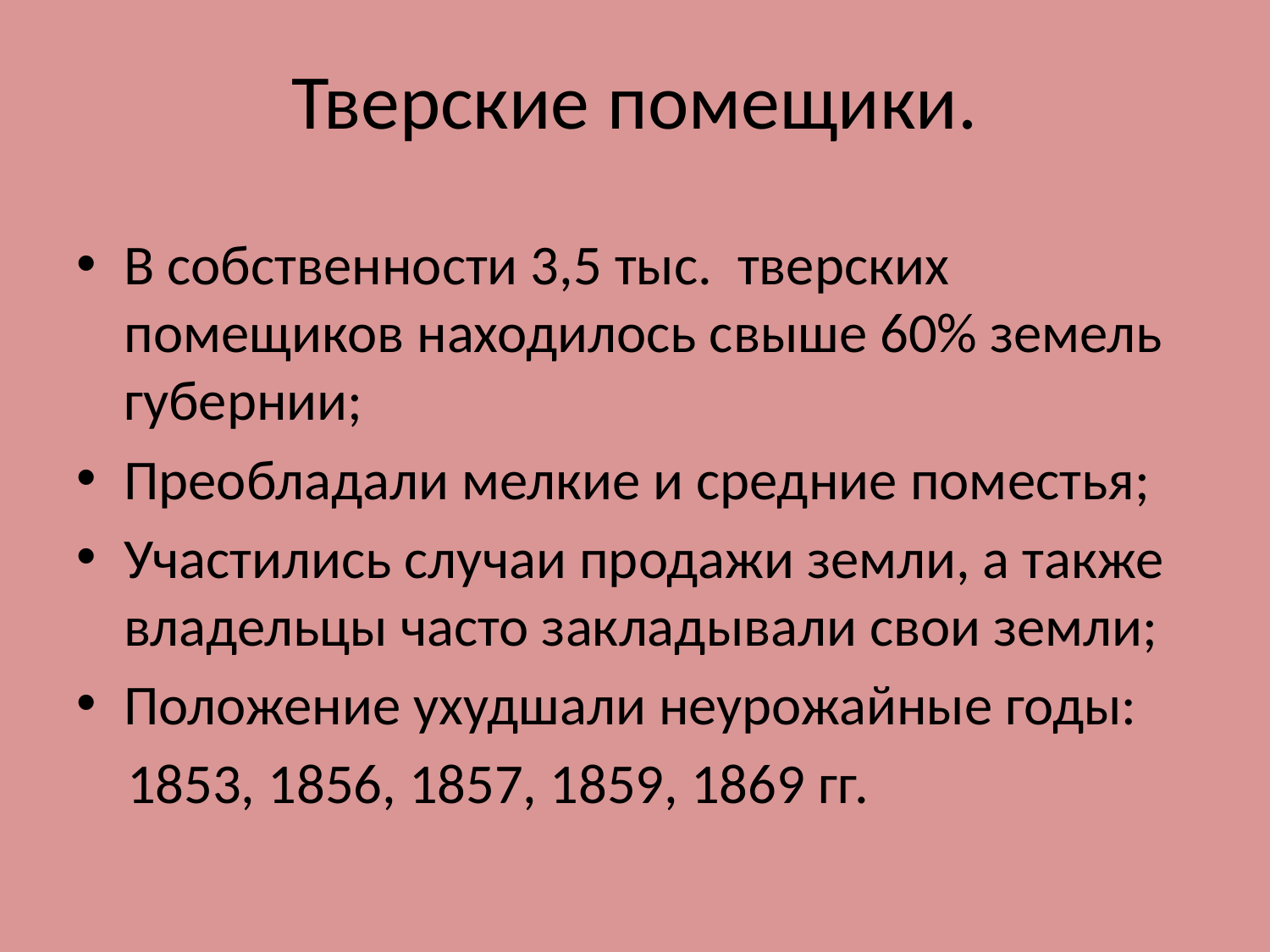

# Тверские помещики.
В собственности 3,5 тыс.  тверских помещиков находилось свыше 60% земель губернии;
Преобладали мелкие и средние поместья;
Участились случаи продажи земли, а также владельцы часто закладывали свои земли;
Положение ухудшали неурожайные годы:
    1853, 1856, 1857, 1859, 1869 гг.